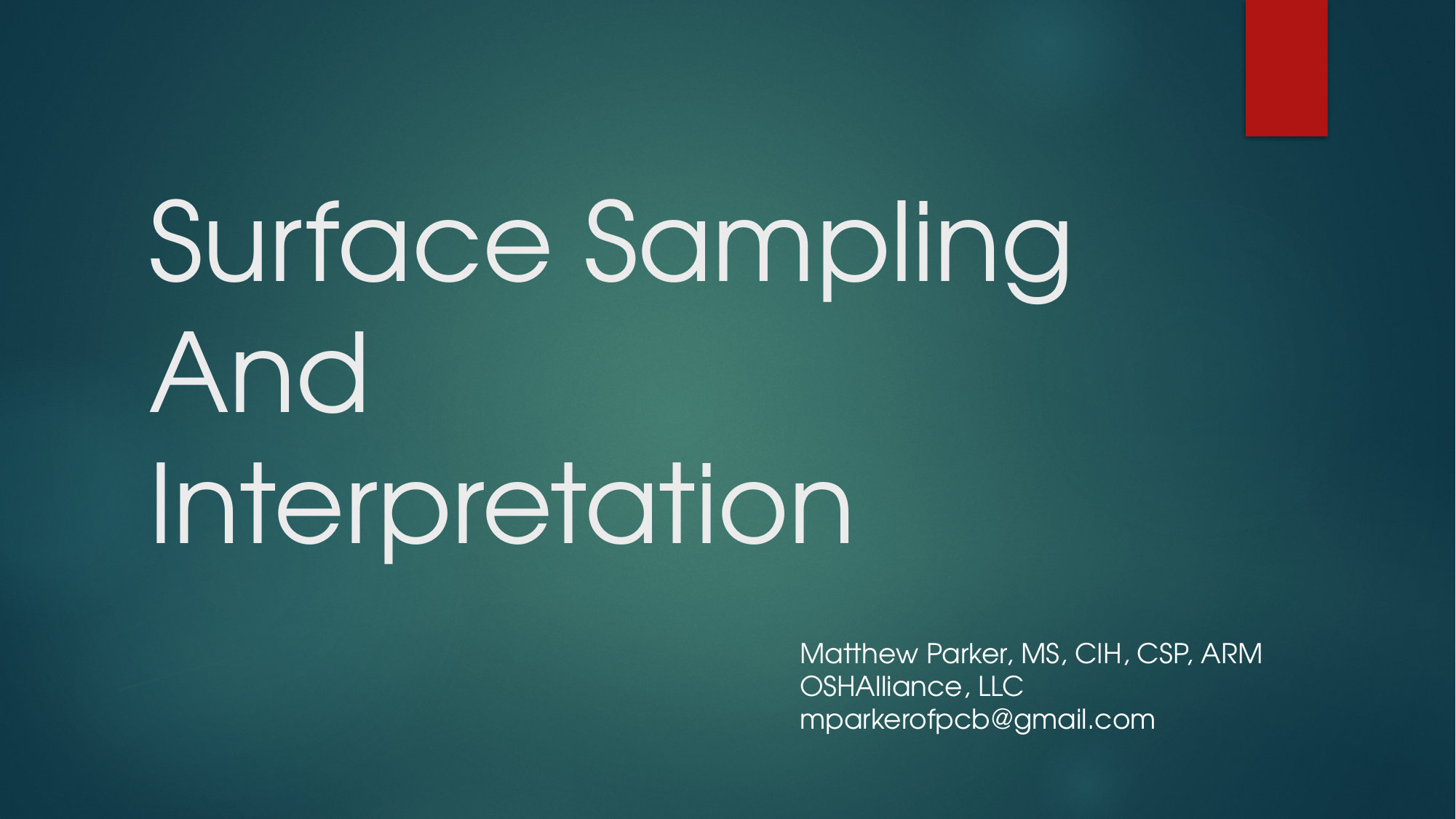

# Surface Sampling And Interpretation
Matthew Parker, MS, CIH, CSP, ARM
OSHAlliance, LLC
mparkerofpcb@gmail.com